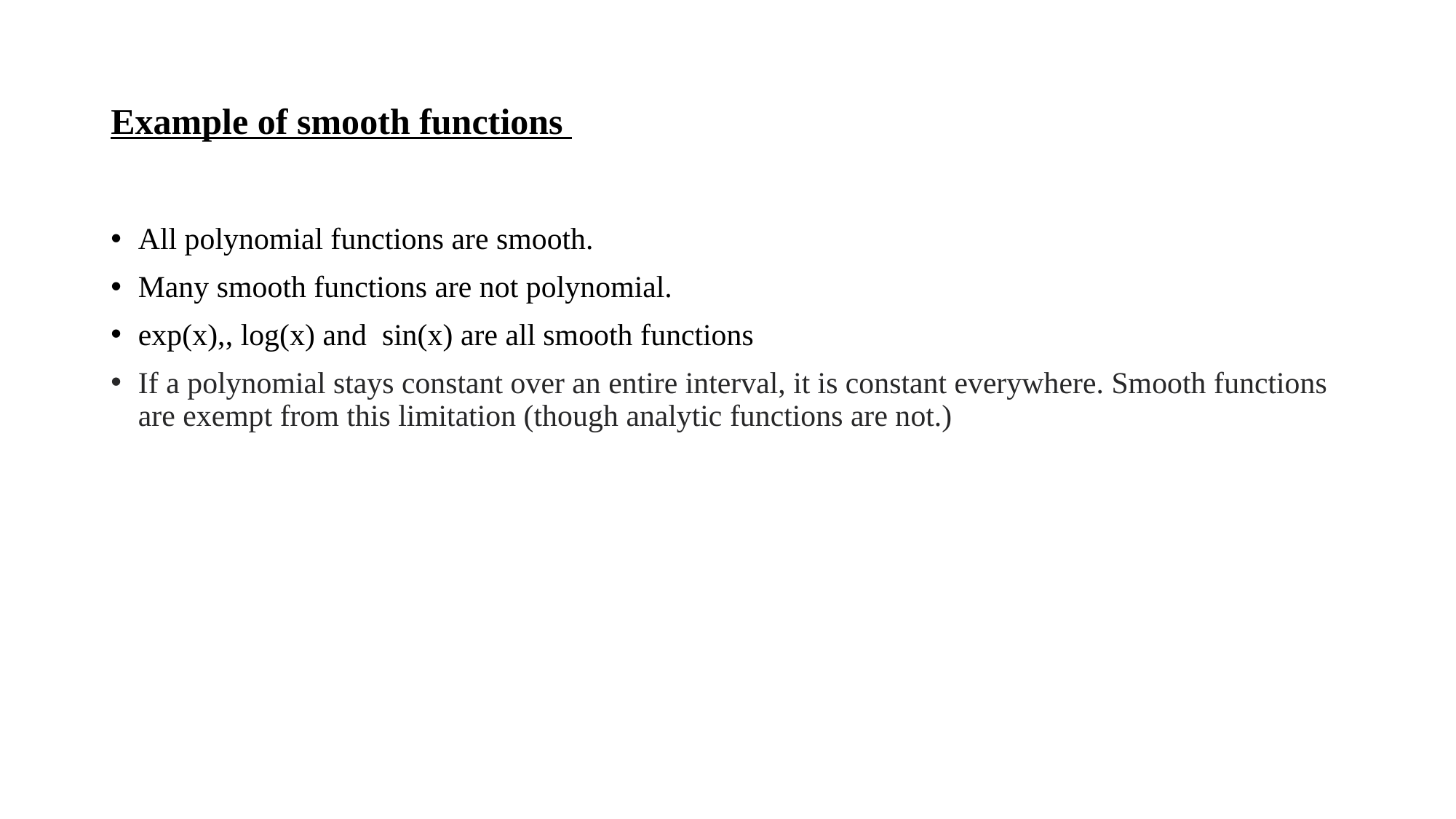

# Example of smooth functions
All polynomial functions are smooth.
Many smooth functions are not polynomial.
exp(x),, log(x) and  sin(x) are all smooth functions
If a polynomial stays constant over an entire interval, it is constant everywhere. Smooth functions are exempt from this limitation (though analytic functions are not.)